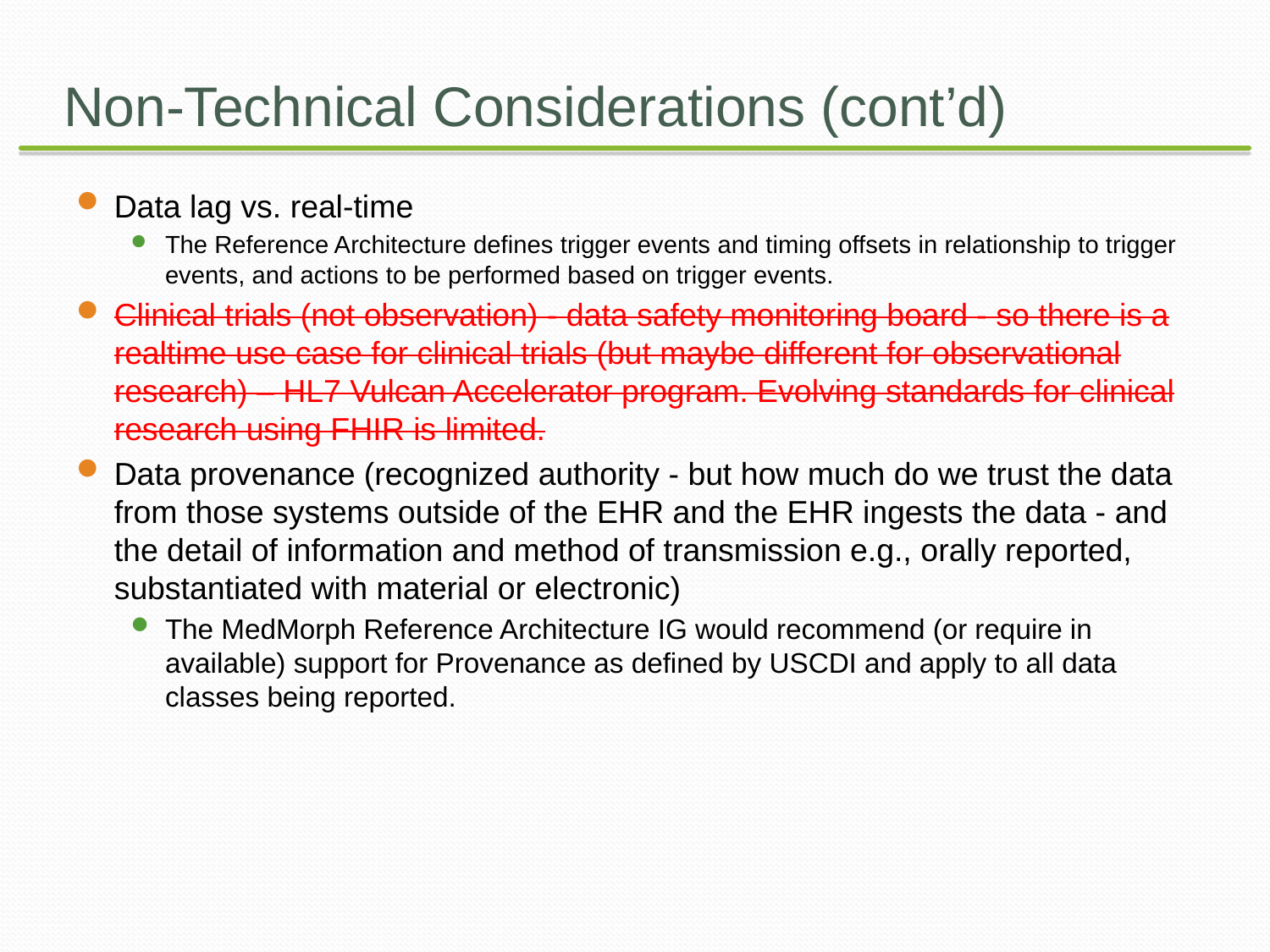

# Non-Technical Considerations (cont’d)
Data lag vs. real-time
The Reference Architecture defines trigger events and timing offsets in relationship to trigger events, and actions to be performed based on trigger events.
Clinical trials (not observation) - data safety monitoring board - so there is a realtime use case for clinical trials (but maybe different for observational research) – HL7 Vulcan Accelerator program. Evolving standards for clinical research using FHIR is limited.
Data provenance (recognized authority - but how much do we trust the data from those systems outside of the EHR and the EHR ingests the data - and the detail of information and method of transmission e.g., orally reported, substantiated with material or electronic)
The MedMorph Reference Architecture IG would recommend (or require in available) support for Provenance as defined by USCDI and apply to all data classes being reported.